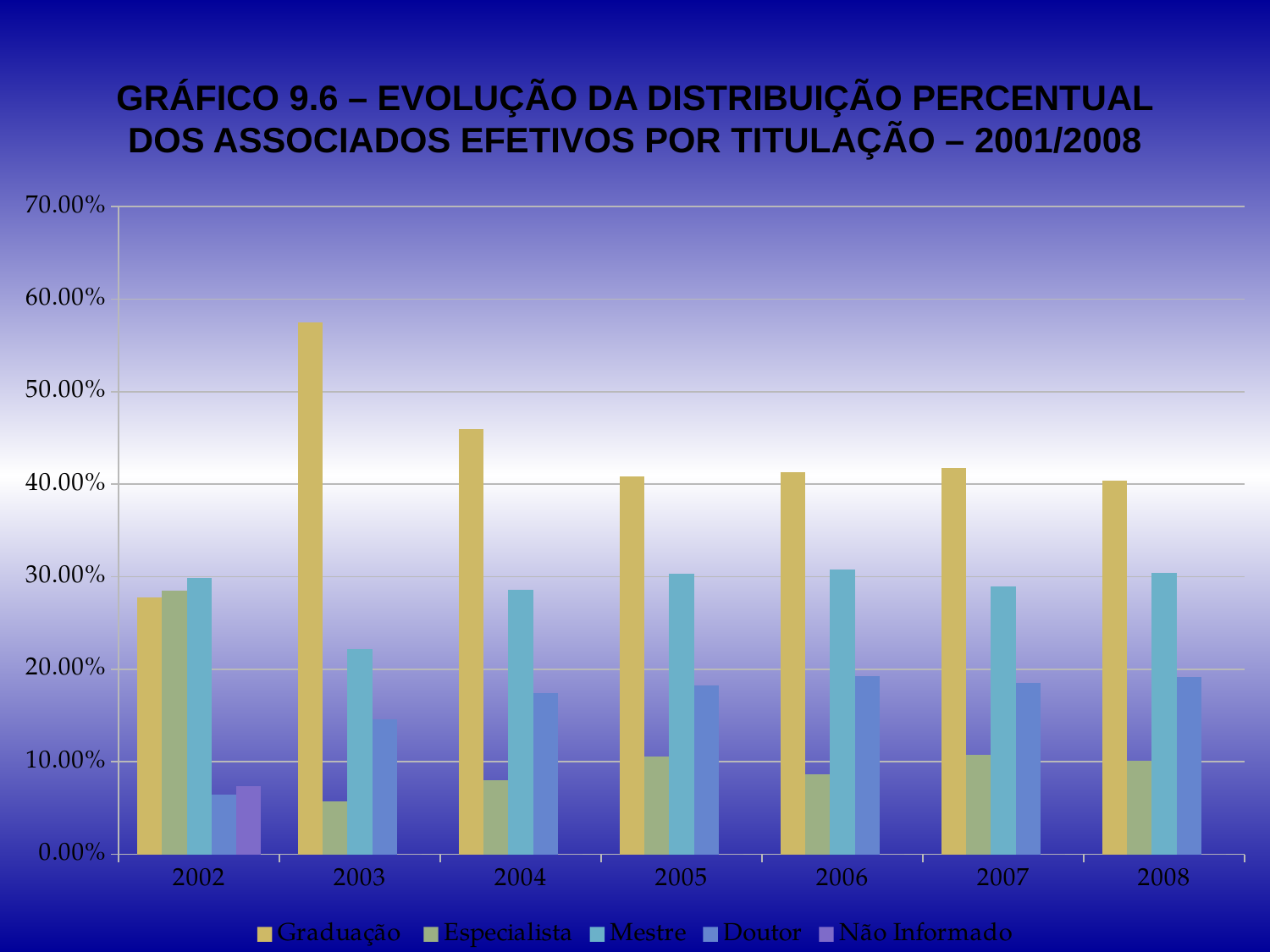

# GRÁFICO 9.6 – EVOLUÇÃO DA DISTRIBUIÇÃO PERCENTUAL DOS ASSOCIADOS EFETIVOS POR TITULAÇÃO – 2001/2008

### Chart

| Category | Graduação  | Especialista | Mestre | Doutor | Não Informado |
|---|---|---|---|---|---|
| 2002 | 0.2778000000000003 | 0.2847 | 0.2986000000000003 | 0.06480000000000002 | 0.07410000000000001 |
| 2003 | 0.5749000000000006 | 0.0568 | 0.2222 | 0.1461 | 0.0 |
| 2004 | 0.4599000000000003 | 0.08030000000000002 | 0.2860000000000003 | 0.1739000000000003 | 0.0 |
| 2005 | 0.4082 | 0.10610000000000012 | 0.3034000000000006 | 0.1823000000000002 | 0.0 |
| 2006 | 0.4129000000000003 | 0.0863 | 0.3082000000000001 | 0.1926 | 0.0 |
| 2007 | 0.4176000000000001 | 0.10730000000000002 | 0.2899000000000003 | 0.1852000000000003 | 0.0 |
| 2008 | 0.4034000000000003 | 0.1008 | 0.3041000000000003 | 0.1917 | 0.0 |